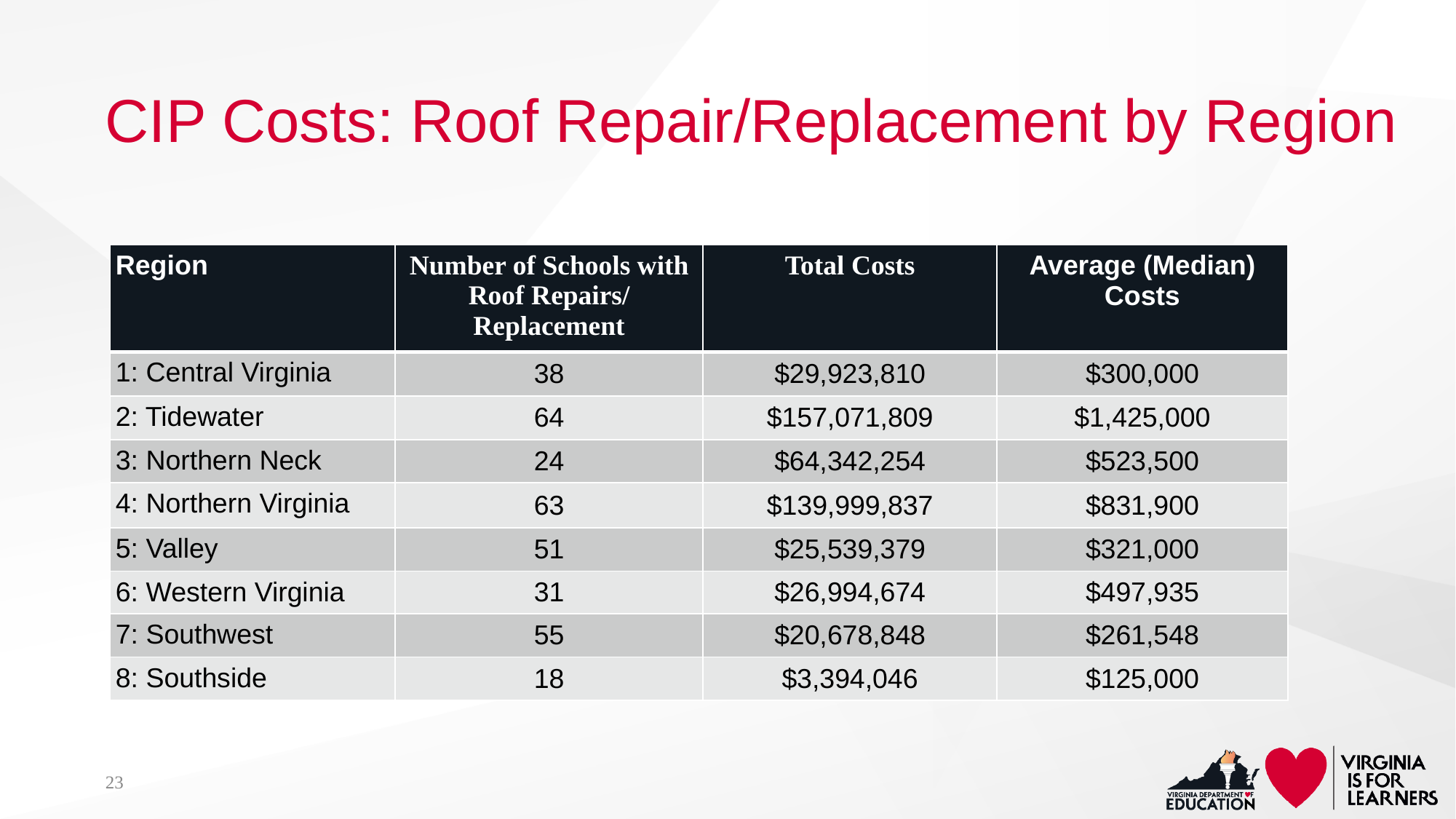

# CIP Costs: Roof Repair/Replacement by Region
| Region | Number of Schools with Roof Repairs/ Replacement | Total Costs | Average (Median) Costs |
| --- | --- | --- | --- |
| 1: Central Virginia | 38 | $29,923,810 | $300,000 |
| 2: Tidewater | 64 | $157,071,809 | $1,425,000 |
| 3: Northern Neck | 24 | $64,342,254 | $523,500 |
| 4: Northern Virginia | 63 | $139,999,837 | $831,900 |
| 5: Valley | 51 | $25,539,379 | $321,000 |
| 6: Western Virginia | 31 | $26,994,674 | $497,935 |
| 7: Southwest | 55 | $20,678,848 | $261,548 |
| 8: Southside | 18 | $3,394,046 | $125,000 |
23